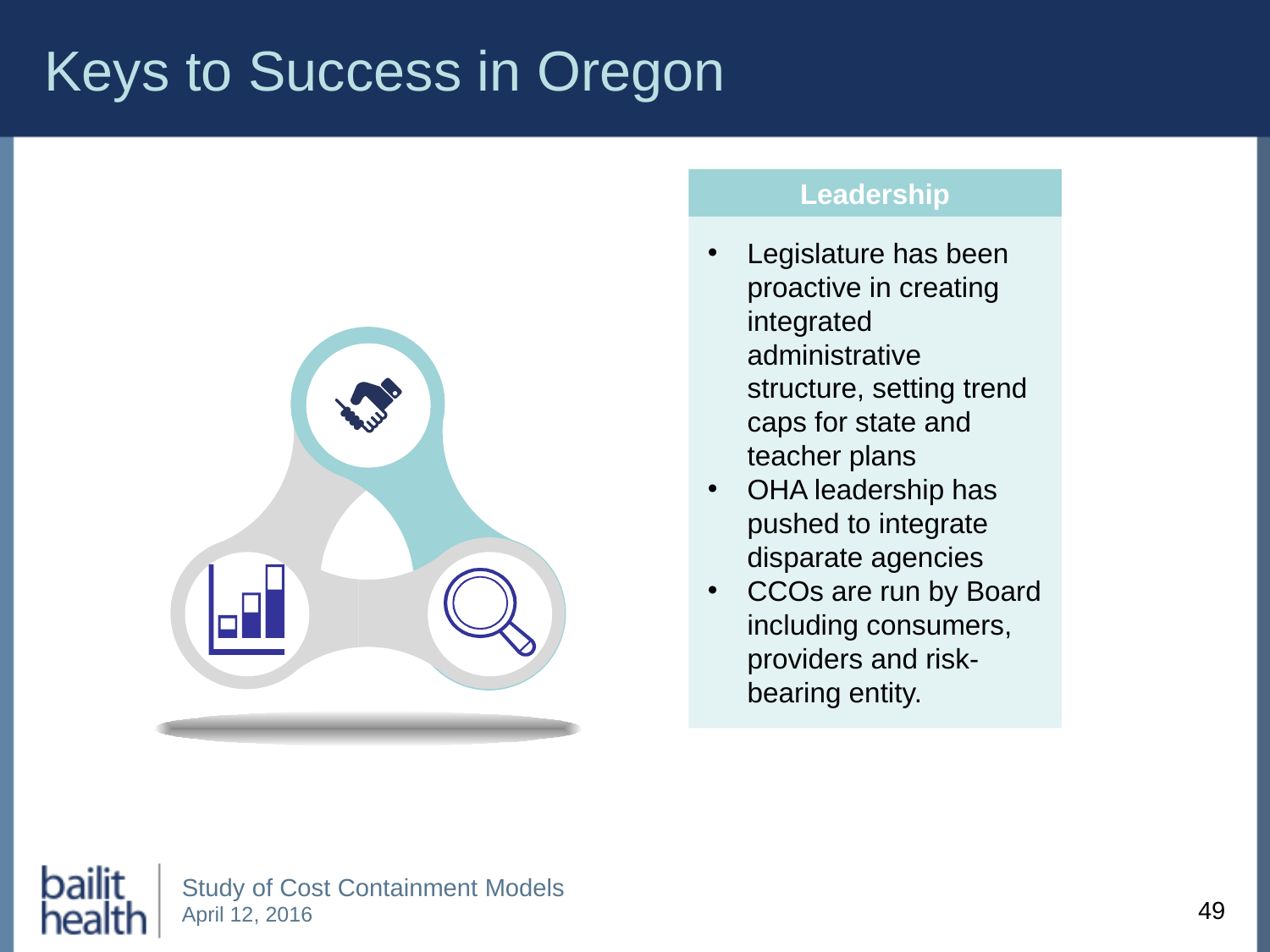

# Keys to Success in Oregon
Leadership
Legislature has been proactive in creating integrated administrative structure, setting trend caps for state and teacher plans
OHA leadership has pushed to integrate disparate agencies
CCOs are run by Board including consumers, providers and risk-bearing entity.

49